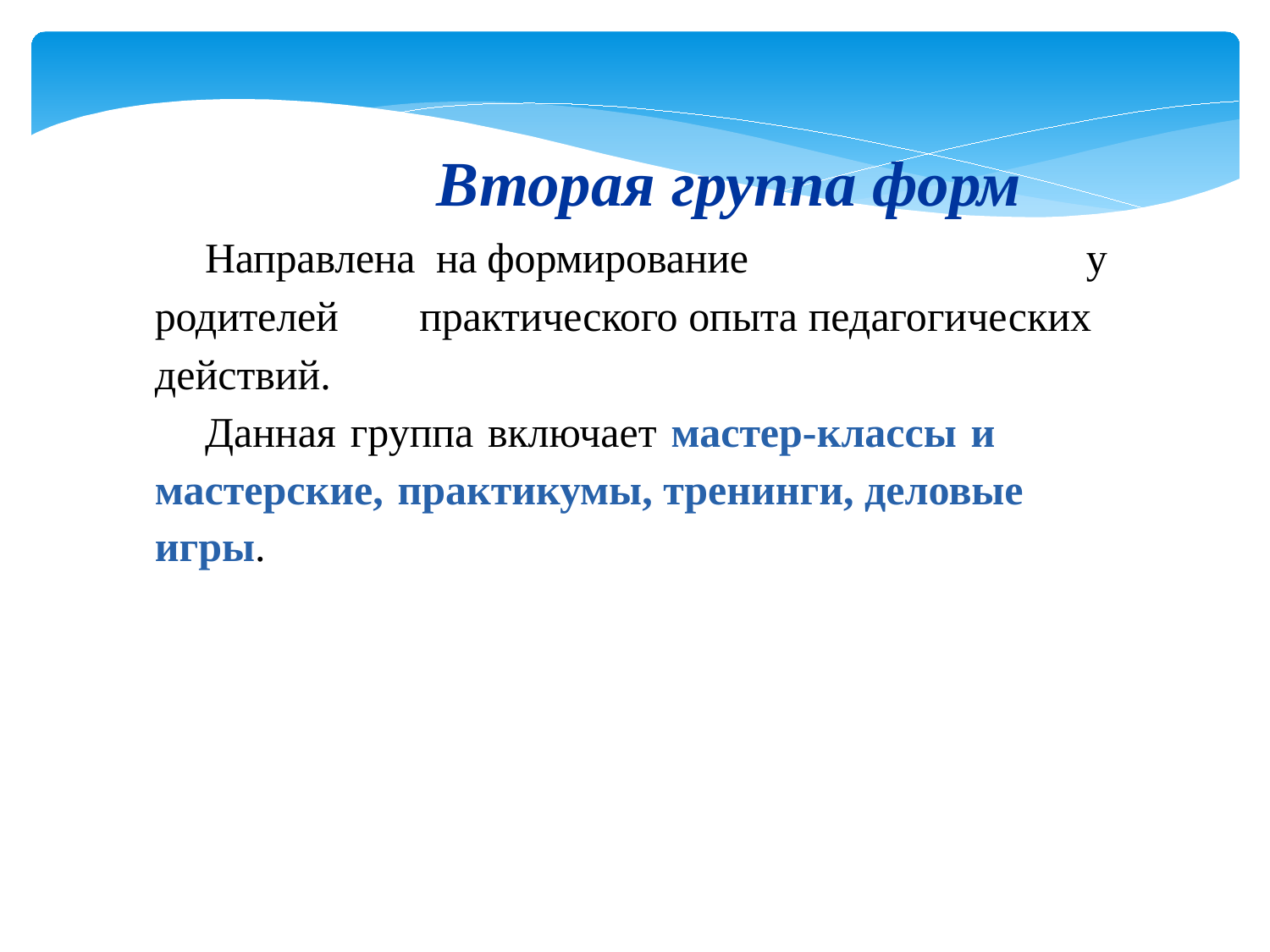

Вторая группа форм
Направлена  на формирование	                            у  родителей	 практического опыта педагогических действий.
Данная группа включает мастер-классы и мастерские, практикумы, тренинги, деловые игры.